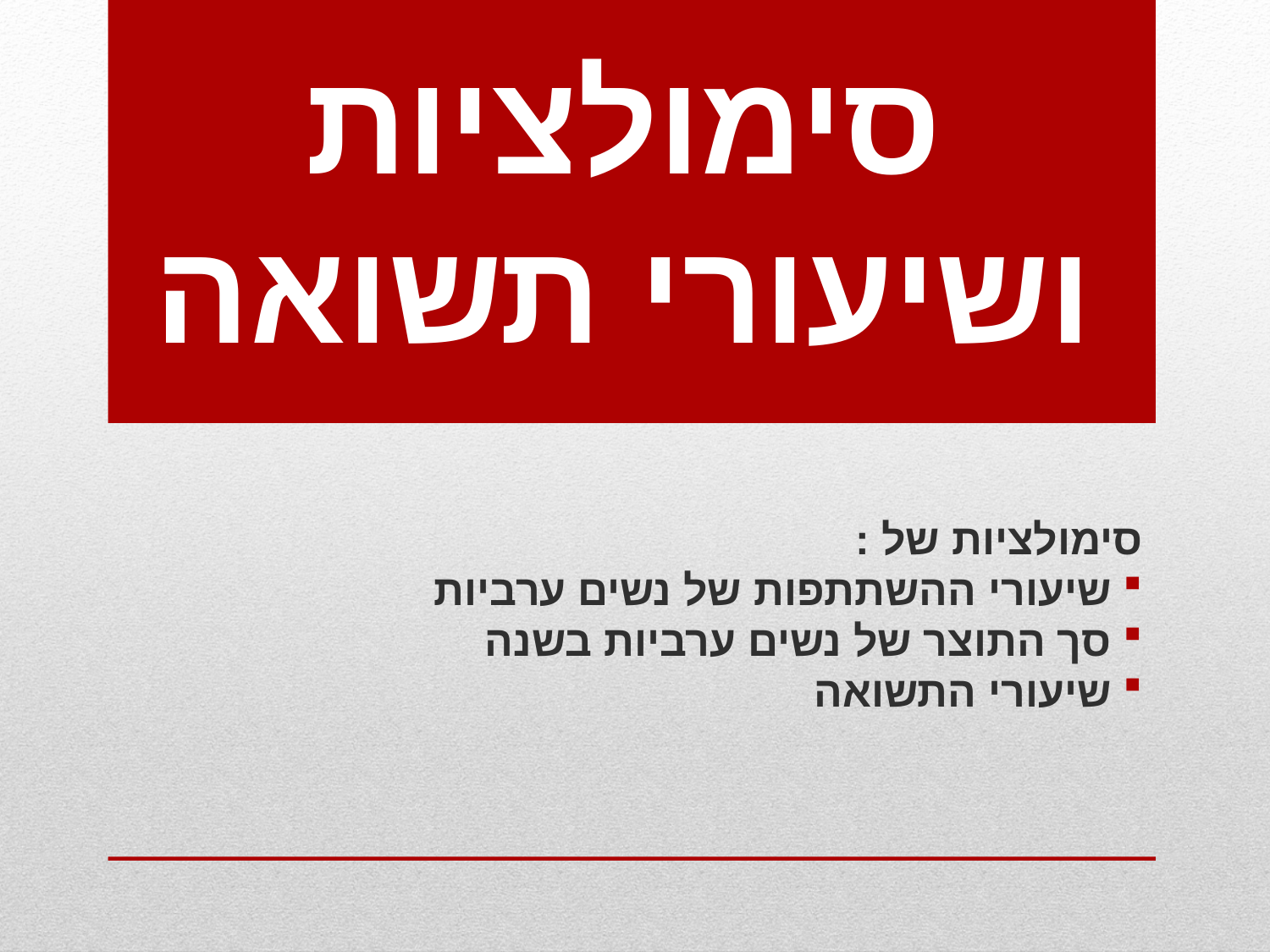

סימולציות ושיעורי תשואה
סימולציות של :
 שיעורי ההשתתפות של נשים ערביות
 סך התוצר של נשים ערביות בשנה
 שיעורי התשואה